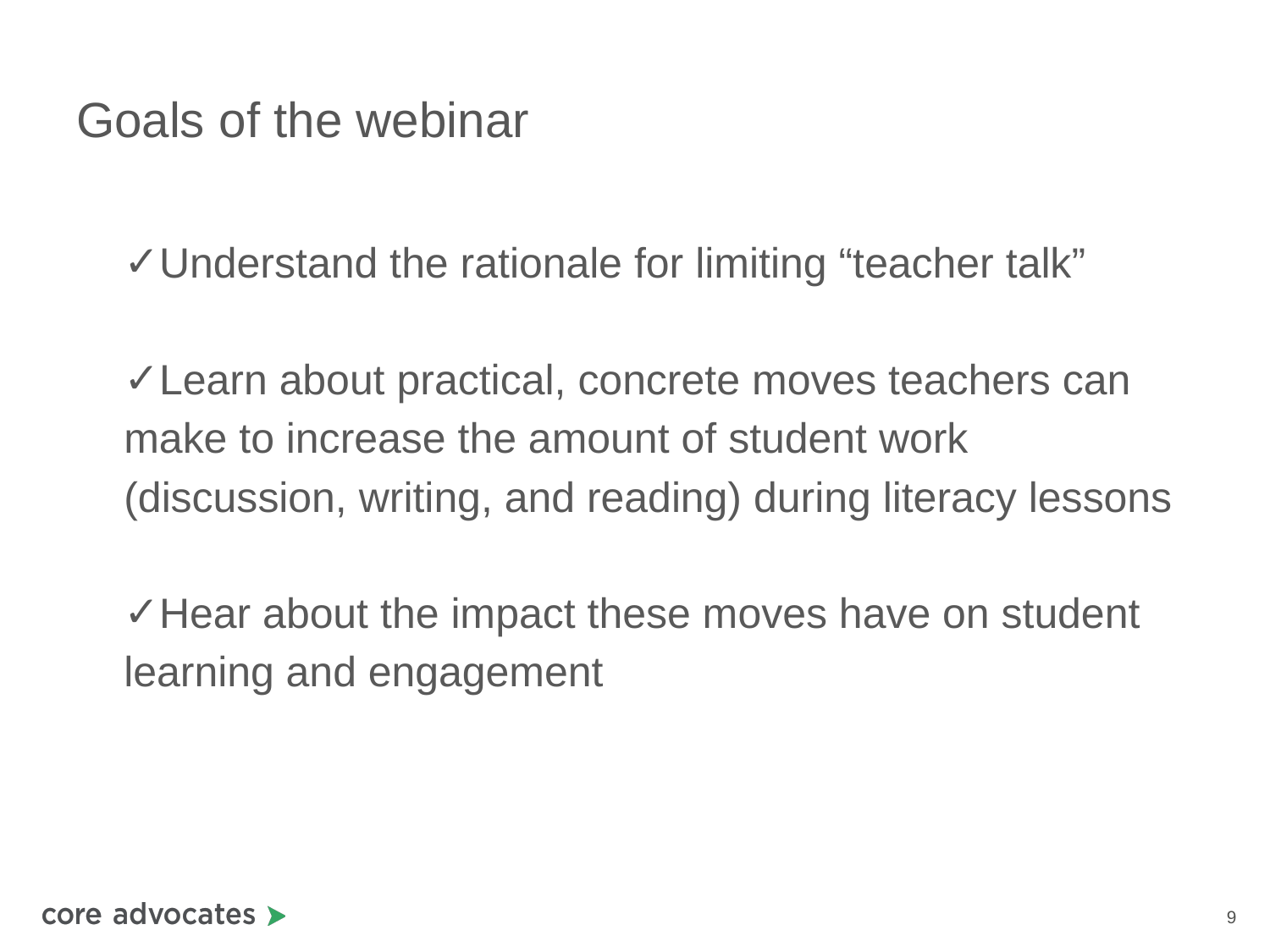

# Goals of the webinar
Understand the rationale for limiting “teacher talk”

Learn about practical, concrete moves teachers can make to increase the amount of student work (discussion, writing, and reading) during literacy lessons

Hear about the impact these moves have on student learning and engagement